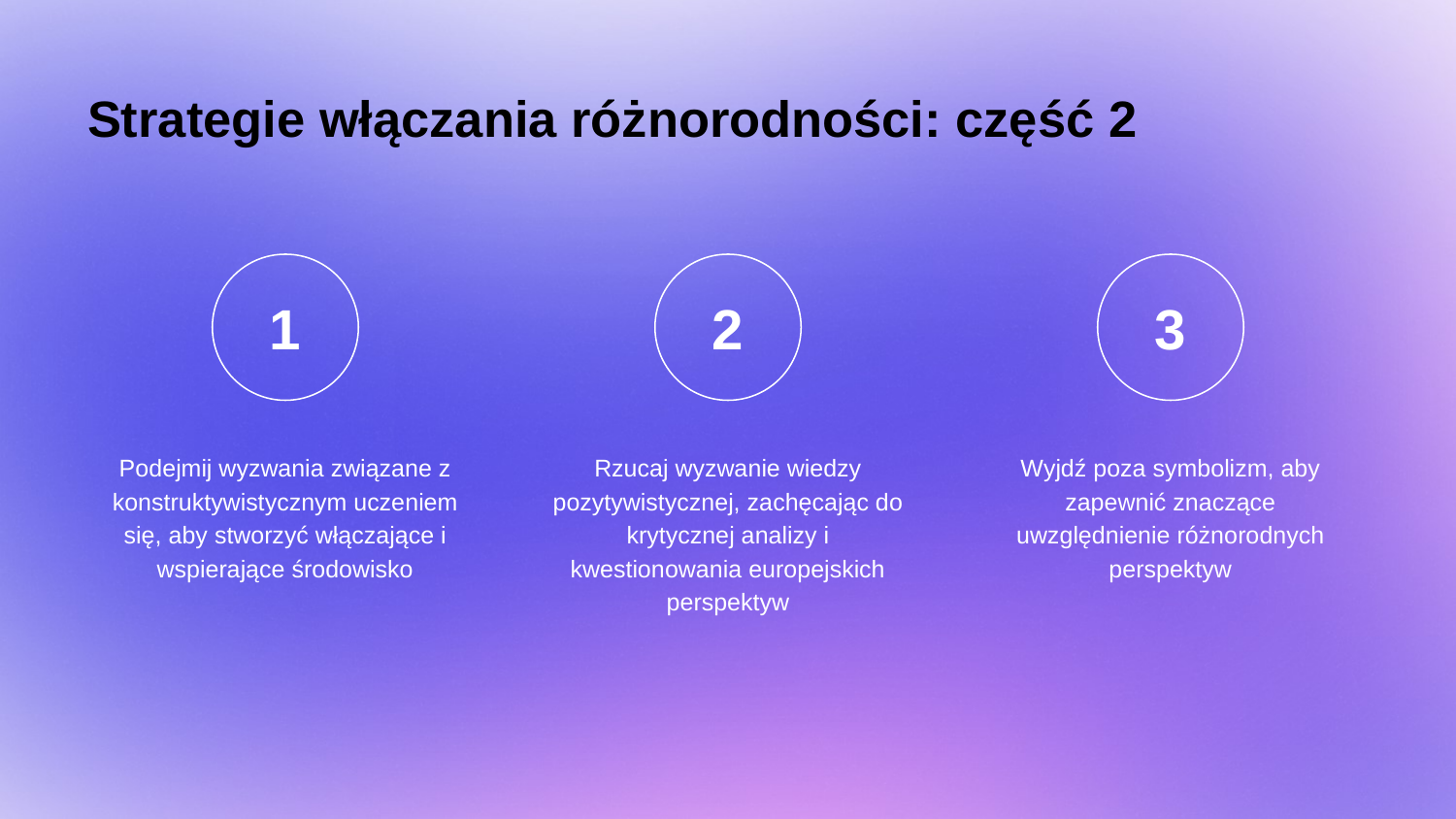

# Strategie włączania różnorodności: część 2
Podejmij wyzwania związane z konstruktywistycznym uczeniem się, aby stworzyć włączające i wspierające środowisko
Rzucaj wyzwanie wiedzy pozytywistycznej, zachęcając do krytycznej analizy i kwestionowania europejskich perspektyw
Wyjdź poza symbolizm, aby zapewnić znaczące uwzględnienie różnorodnych perspektyw